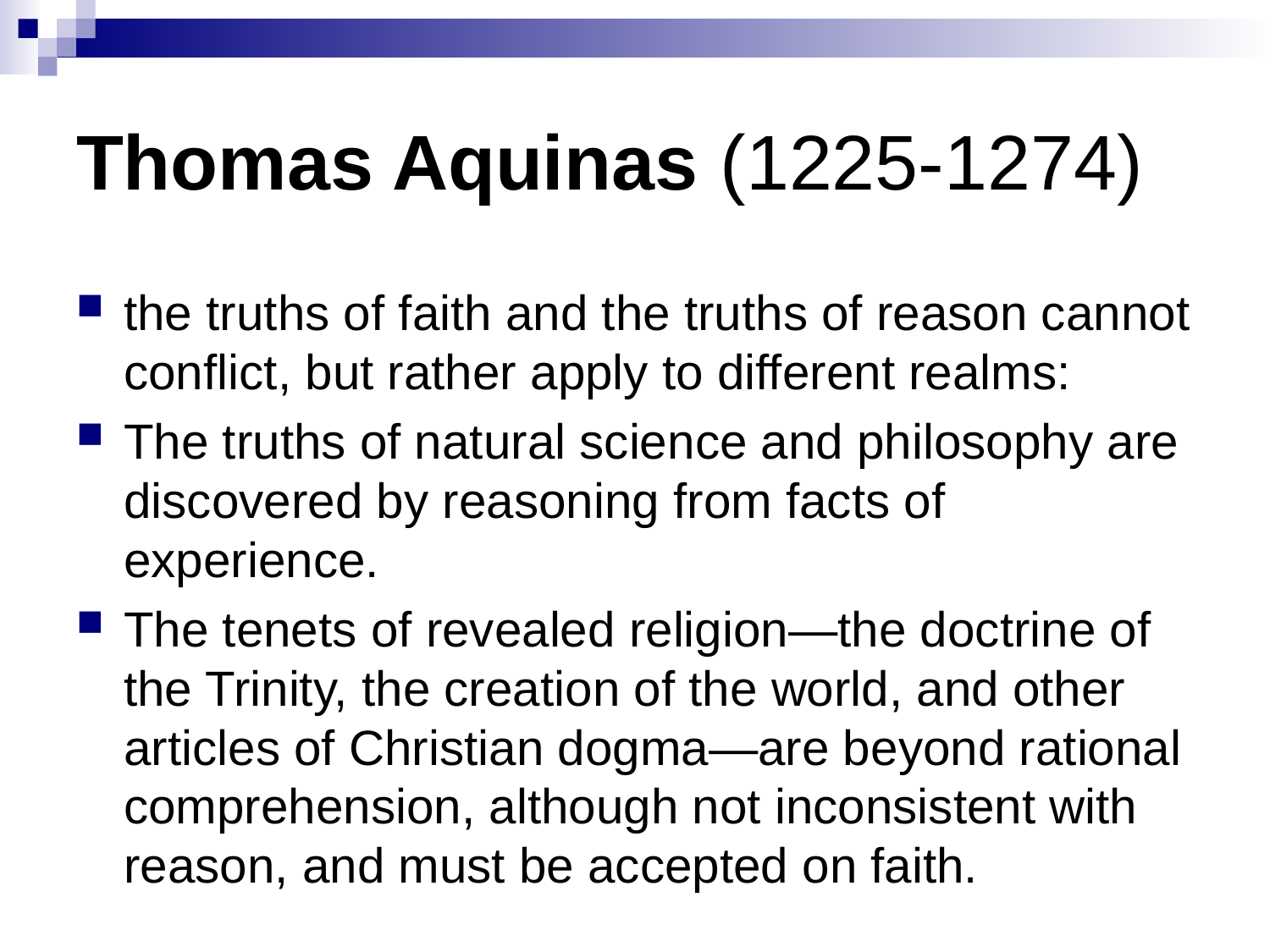

# Thomas Aquinas (1225-1274)
the truths of faith and the truths of reason cannot conflict, but rather apply to different realms:
The truths of natural science and philosophy are discovered by reasoning from facts of experience.
The tenets of revealed religion—the doctrine of the Trinity, the creation of the world, and other articles of Christian dogma—are beyond rational comprehension, although not inconsistent with reason, and must be accepted on faith.